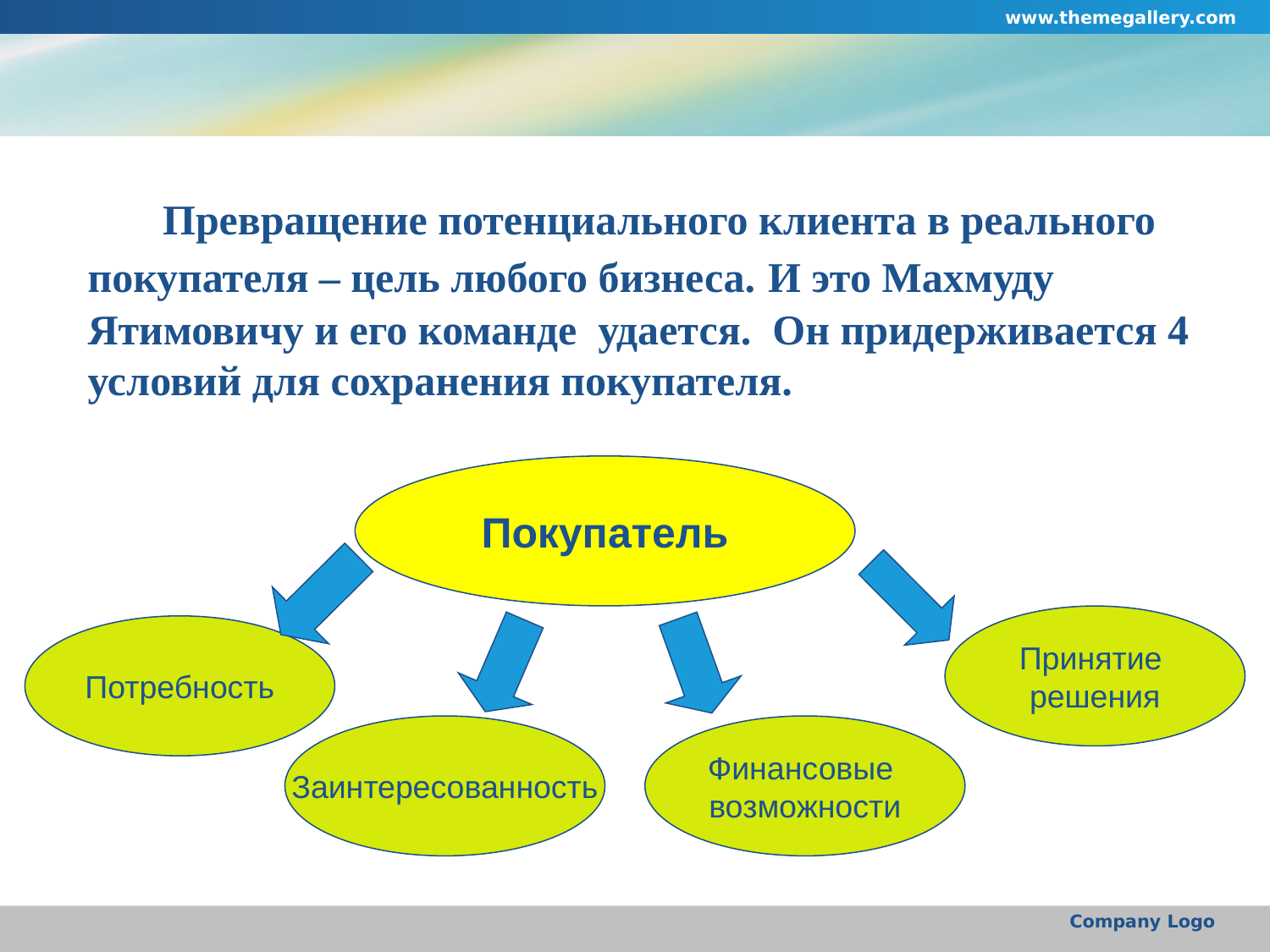

www.themegallery.com
#
Превращение потенциального клиента в реального покупателя – цель любого бизнеса. И это Махмуду Ятимовичу и его команде  удается.  Он придерживается 4 условий для сохранения покупателя.
Покупатель

Принятие
решения
Потребность

Заинтересованность
Финансовые
возможности
Company Logo